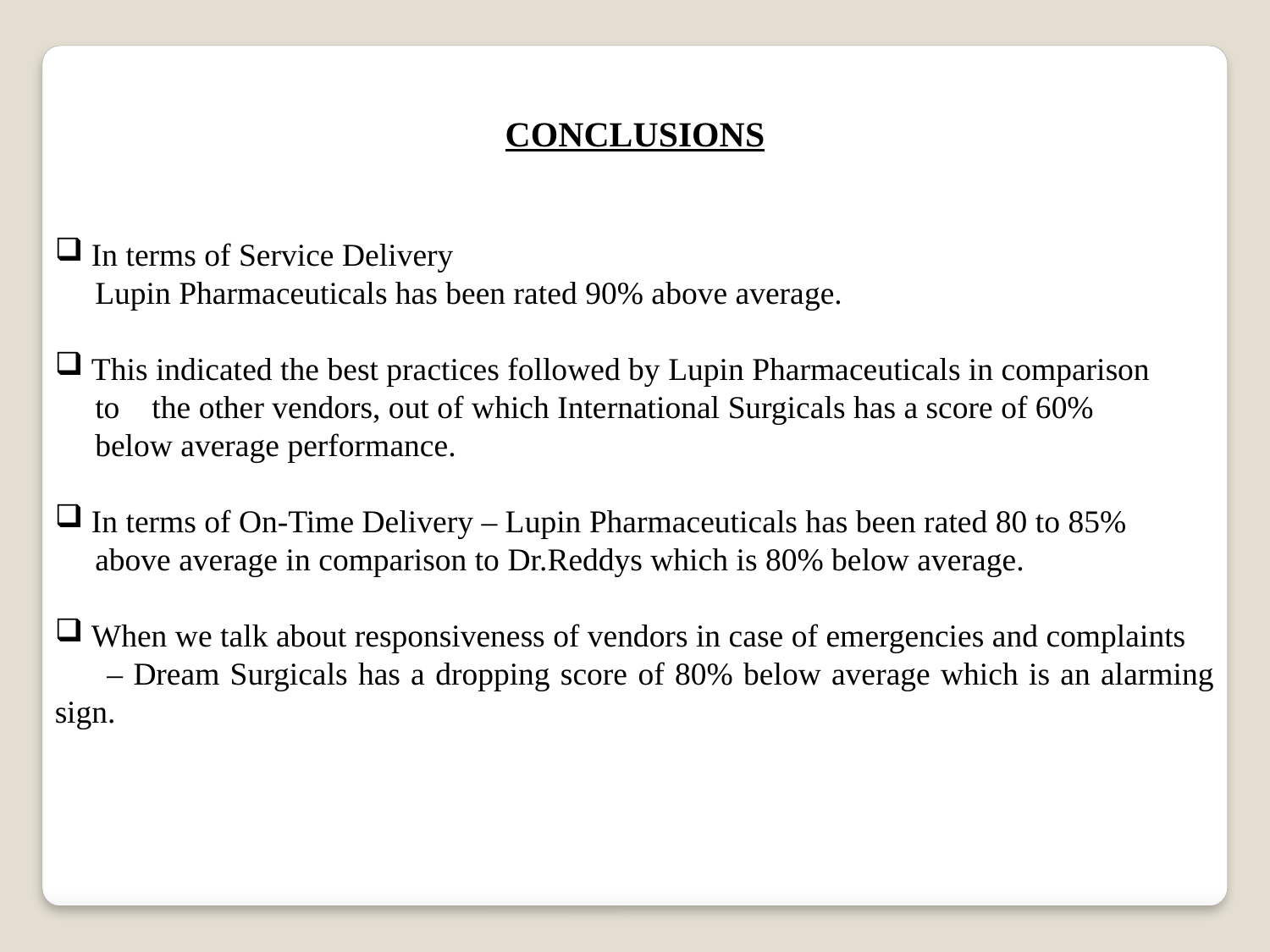

CONCLUSIONS

 In terms of Service Delivery
     Lupin Pharmaceuticals has been rated 90% above average.

 This indicated the best practices followed by Lupin Pharmaceuticals in comparison
     to    the other vendors, out of which International Surgicals has a score of 60%
     below average performance.

 In terms of On-Time Delivery – Lupin Pharmaceuticals has been rated 80 to 85%
     above average in comparison to Dr.Reddys which is 80% below average.

 When we talk about responsiveness of vendors in case of emergencies and complaints
     – Dream Surgicals has a dropping score of 80% below average which is an alarming sign.